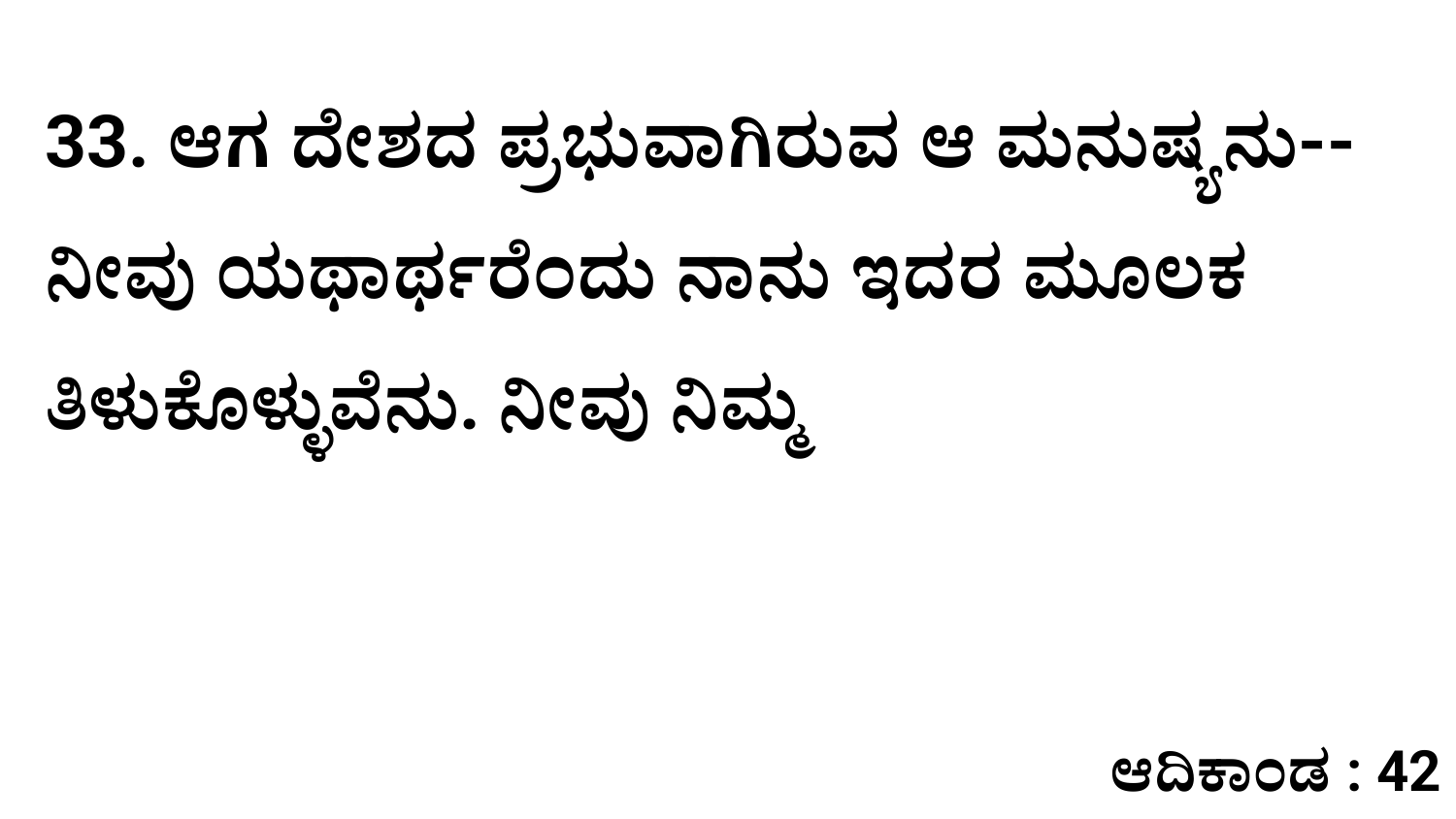

33. ಆಗ ದೇಶದ ಪ್ರಭುವಾಗಿರುವ ಆ ಮನುಷ್ಯನು--ನೀವು ಯಥಾರ್ಥರೆಂದು ನಾನು ಇದರ ಮೂಲಕ ತಿಳುಕೊಳ್ಳುವೆನು. ನೀವು ನಿಮ್ಮ
ಆದಿಕಾಂಡ : 42